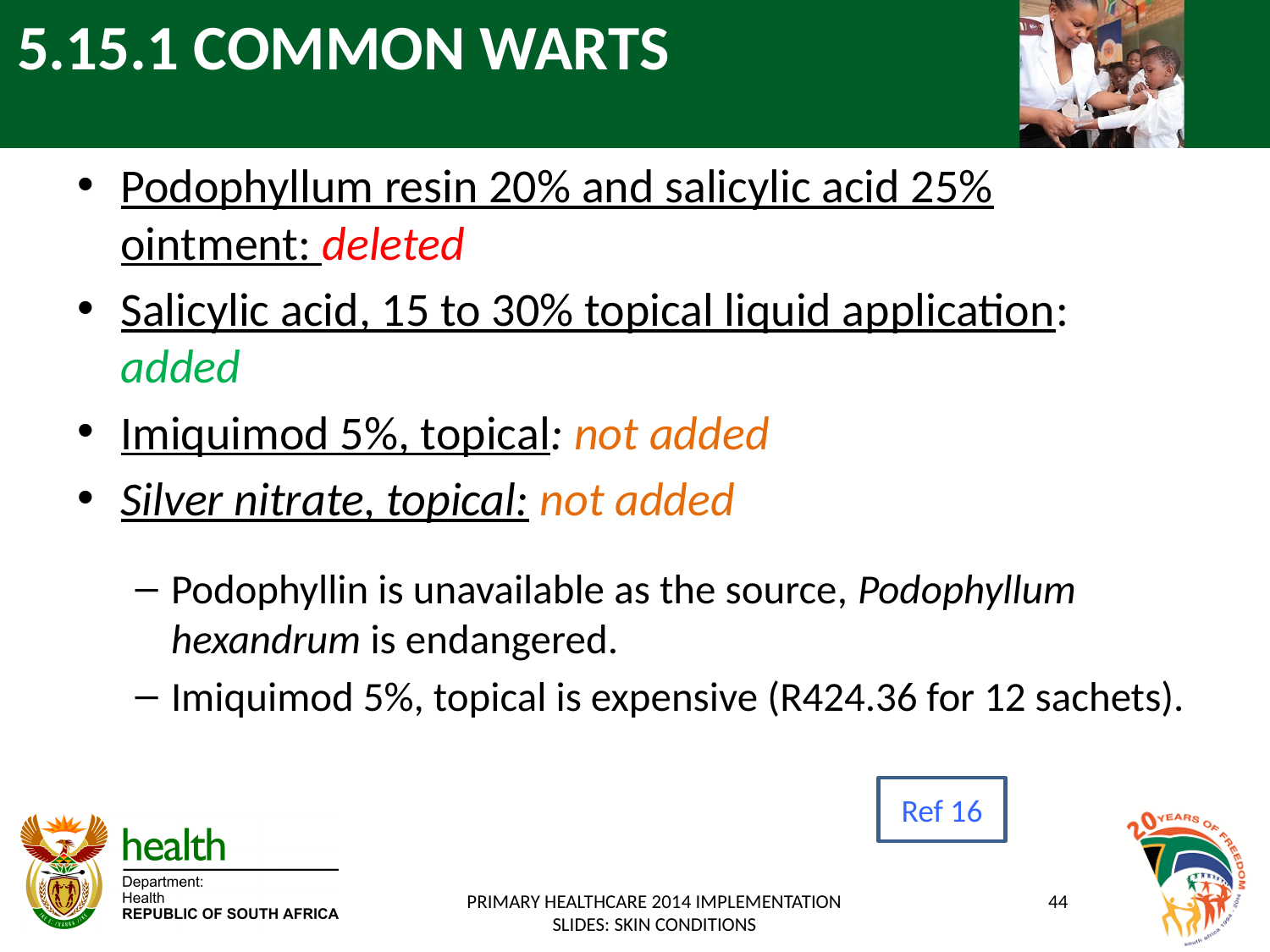

# 5.15.1 COMMON WARTS
Podophyllum resin 20% and salicylic acid 25% ointment: deleted
Salicylic acid, 15 to 30% topical liquid application: added
Imiquimod 5%, topical: not added
Silver nitrate, topical: not added

Podophyllin is unavailable as the source, Podophyllum hexandrum is endangered.
Imiquimod 5%, topical is expensive (R424.36 for 12 sachets).

Ref 16
PRIMARY HEALTHCARE 2014 IMPLEMENTATION SLIDES: SKIN CONDITIONS
44